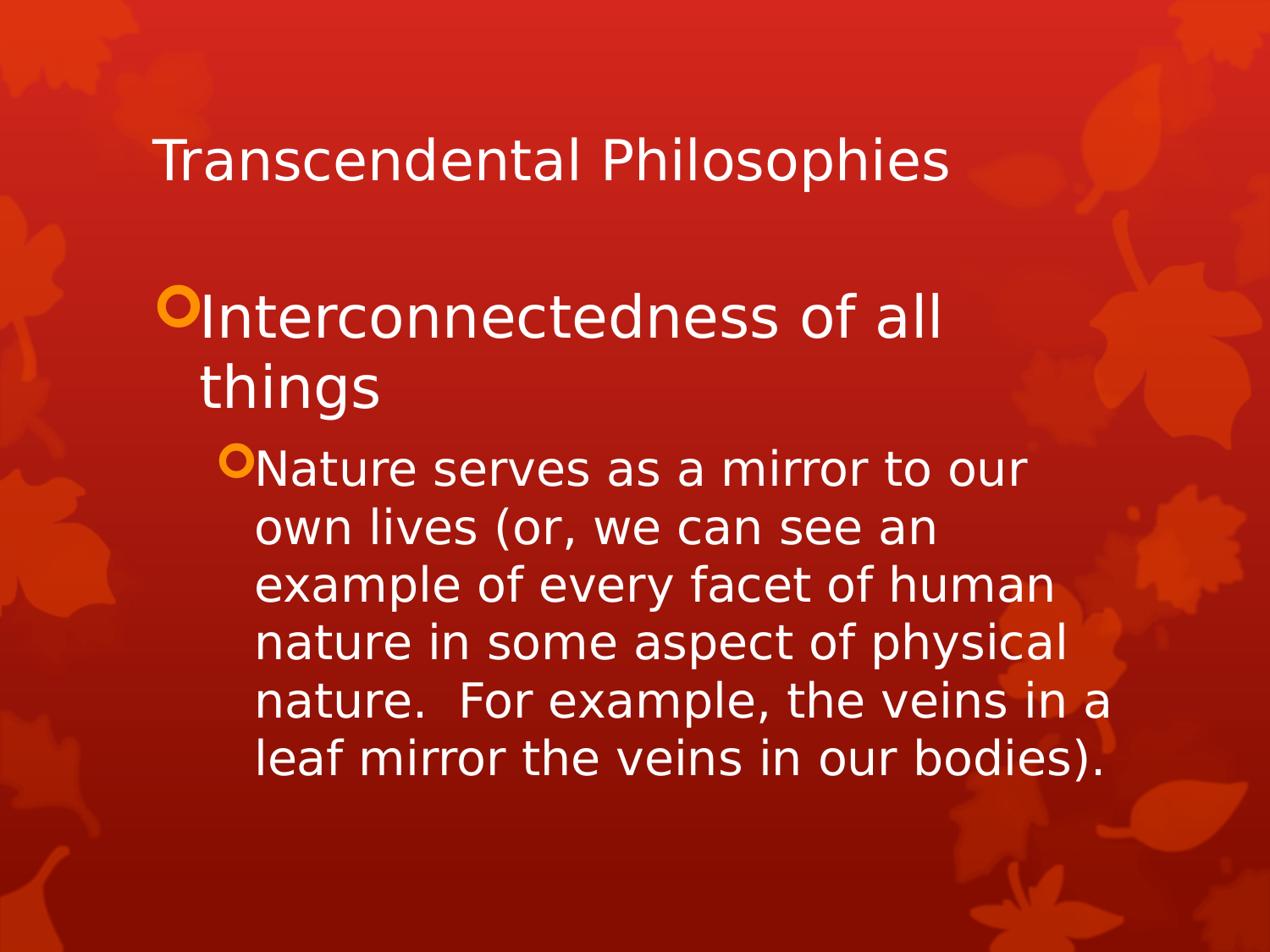

# Transcendental Philosophies
Interconnectedness of all things
Nature serves as a mirror to our own lives (or, we can see an example of every facet of human nature in some aspect of physical nature.  For example, the veins in a leaf mirror the veins in our bodies).